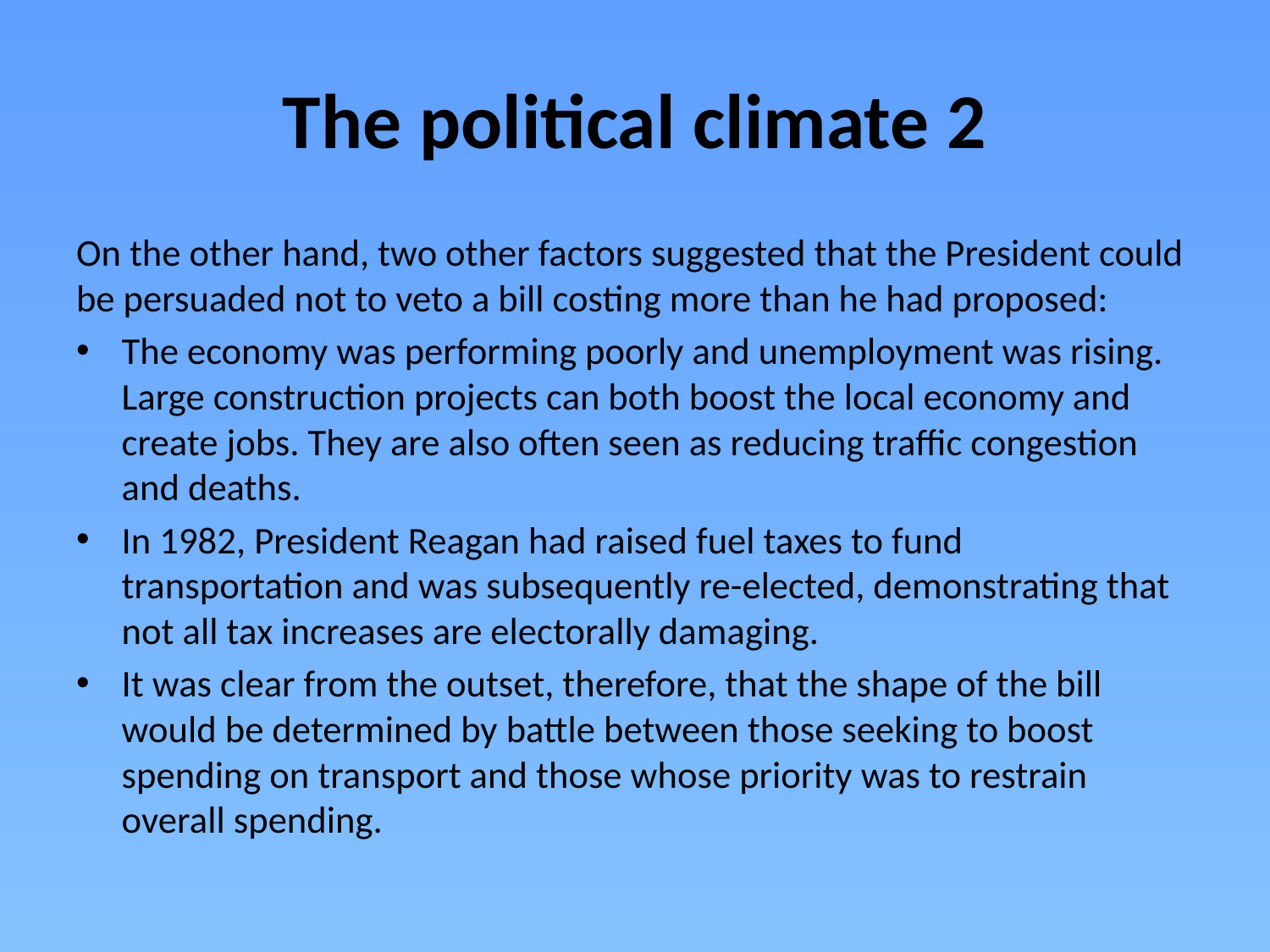

# The political climate 2
On the other hand, two other factors suggested that the President could be persuaded not to veto a bill costing more than he had proposed:
The economy was performing poorly and unemployment was rising. Large construction projects can both boost the local economy and create jobs. They are also often seen as reducing traffic congestion and deaths.
In 1982, President Reagan had raised fuel taxes to fund transportation and was subsequently re-elected, demonstrating that not all tax increases are electorally damaging.
It was clear from the outset, therefore, that the shape of the bill would be determined by battle between those seeking to boost spending on transport and those whose priority was to restrain overall spending.